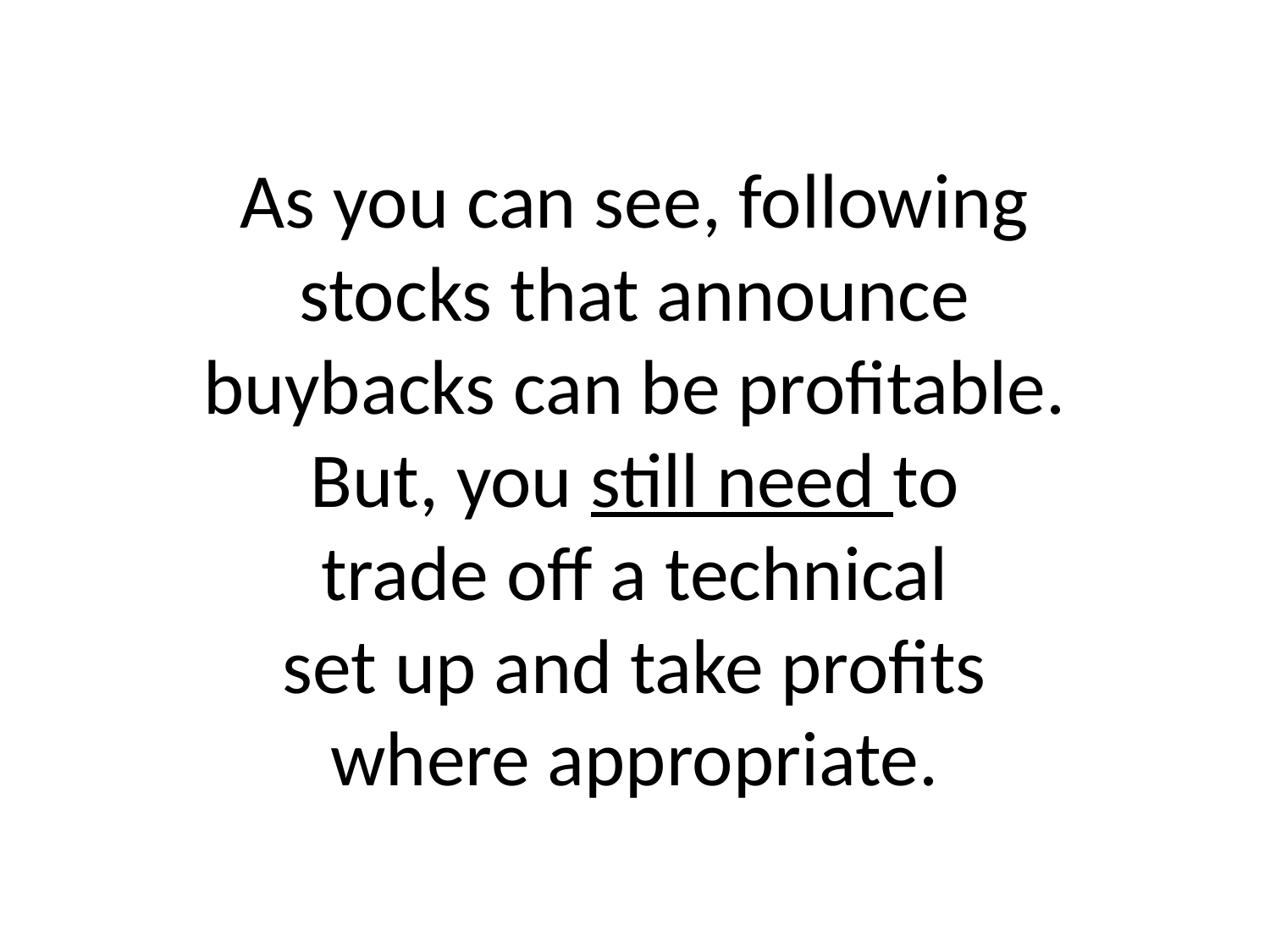

# As you can see, following stocks that announce buybacks can be profitable. But, you still need to trade off a technical set up and take profits where appropriate.